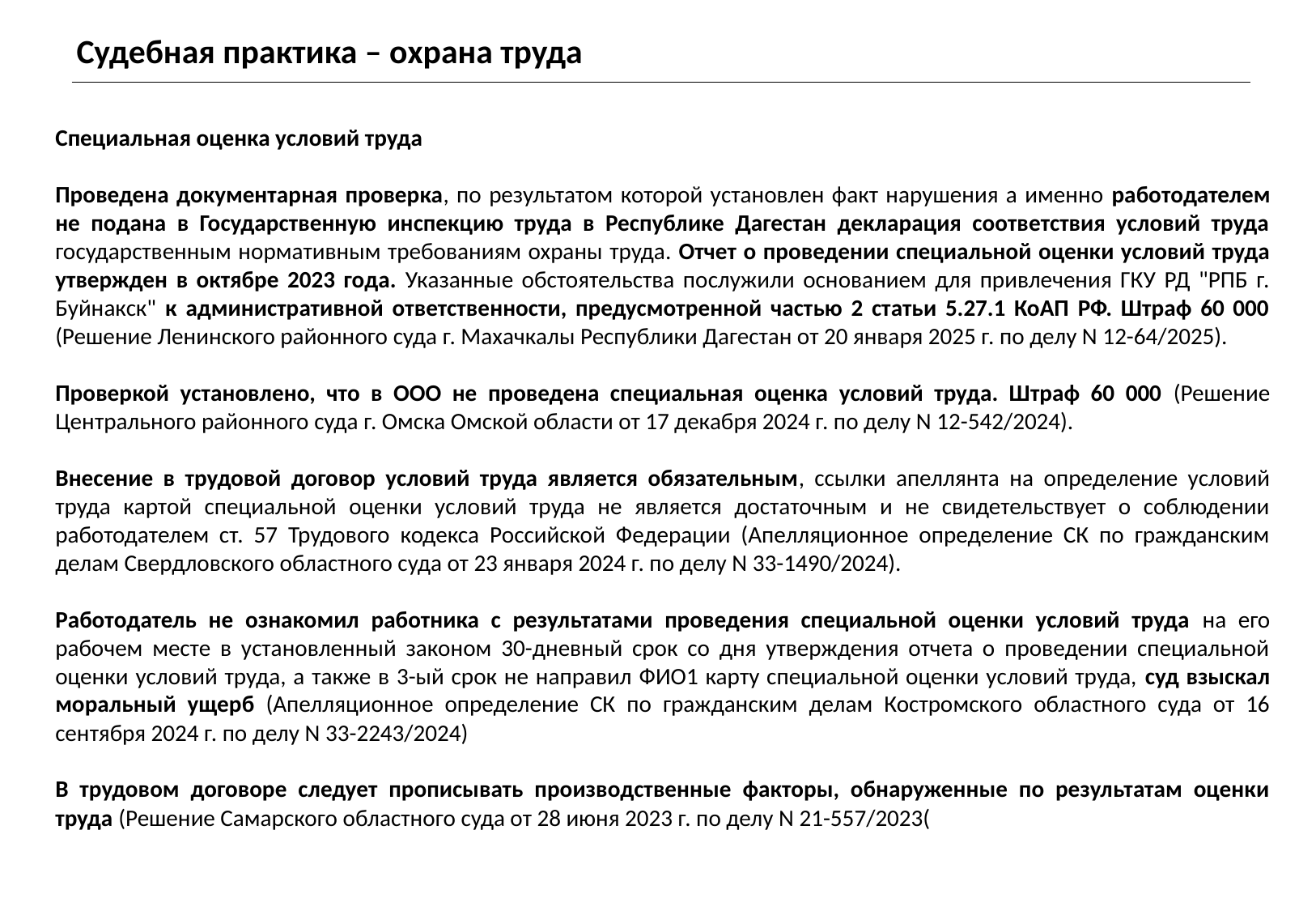

Судебная практика – охрана труда
Специальная оценка условий труда

Проведена документарная проверка, по результатом которой установлен факт нарушения а именно работодателем не подана в Государственную инспекцию труда в Республике Дагестан декларация соответствия условий труда государственным нормативным требованиям охраны труда. Отчет о проведении специальной оценки условий труда утвержден в октябре 2023 года. Указанные обстоятельства послужили основанием для привлечения ГКУ РД "РПБ г. Буйнакск" к административной ответственности, предусмотренной частью 2 статьи 5.27.1 КоАП РФ. Штраф 60 000 (Решение Ленинского районного суда г. Махачкалы Республики Дагестан от 20 января 2025 г. по делу N 12-64/2025).

Проверкой установлено, что в ООО не проведена специальная оценка условий труда. Штраф 60 000 (Решение Центрального районного суда г. Омска Омской области от 17 декабря 2024 г. по делу N 12-542/2024).

Внесение в трудовой договор условий труда является обязательным, ссылки апеллянта на определение условий труда картой специальной оценки условий труда не является достаточным и не свидетельствует о соблюдении работодателем ст. 57 Трудового кодекса Российской Федерации (Апелляционное определение СК по гражданским делам Свердловского областного суда от 23 января 2024 г. по делу N 33-1490/2024).

Работодатель не ознакомил работника с результатами проведения специальной оценки условий труда на его рабочем месте в установленный законом 30-дневный срок со дня утверждения отчета о проведении специальной оценки условий труда, а также в 3-ый срок не направил ФИО1 карту специальной оценки условий труда, суд взыскал моральный ущерб (Апелляционное определение СК по гражданским делам Костромского областного суда от 16 сентября 2024 г. по делу N 33-2243/2024)

В трудовом договоре следует прописывать производственные факторы, обнаруженные по результатам оценки труда (Решение Самарского областного суда от 28 июня 2023 г. по делу N 21-557/2023(